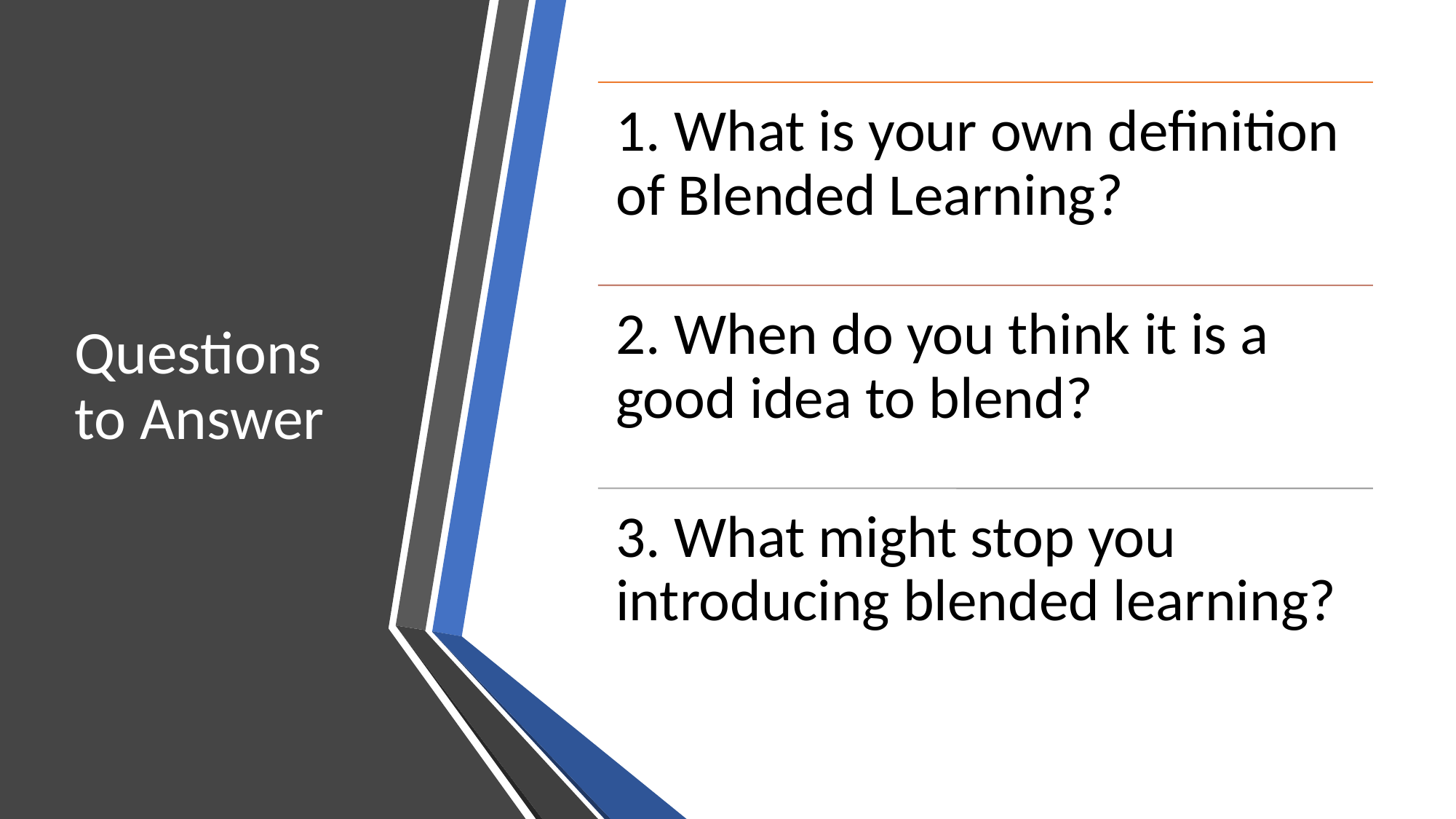

# Questions to Answer
1. What is your own definition of Blended Learning?
2. When do you think it is a good idea to blend?
3. What might stop you introducing blended learning?